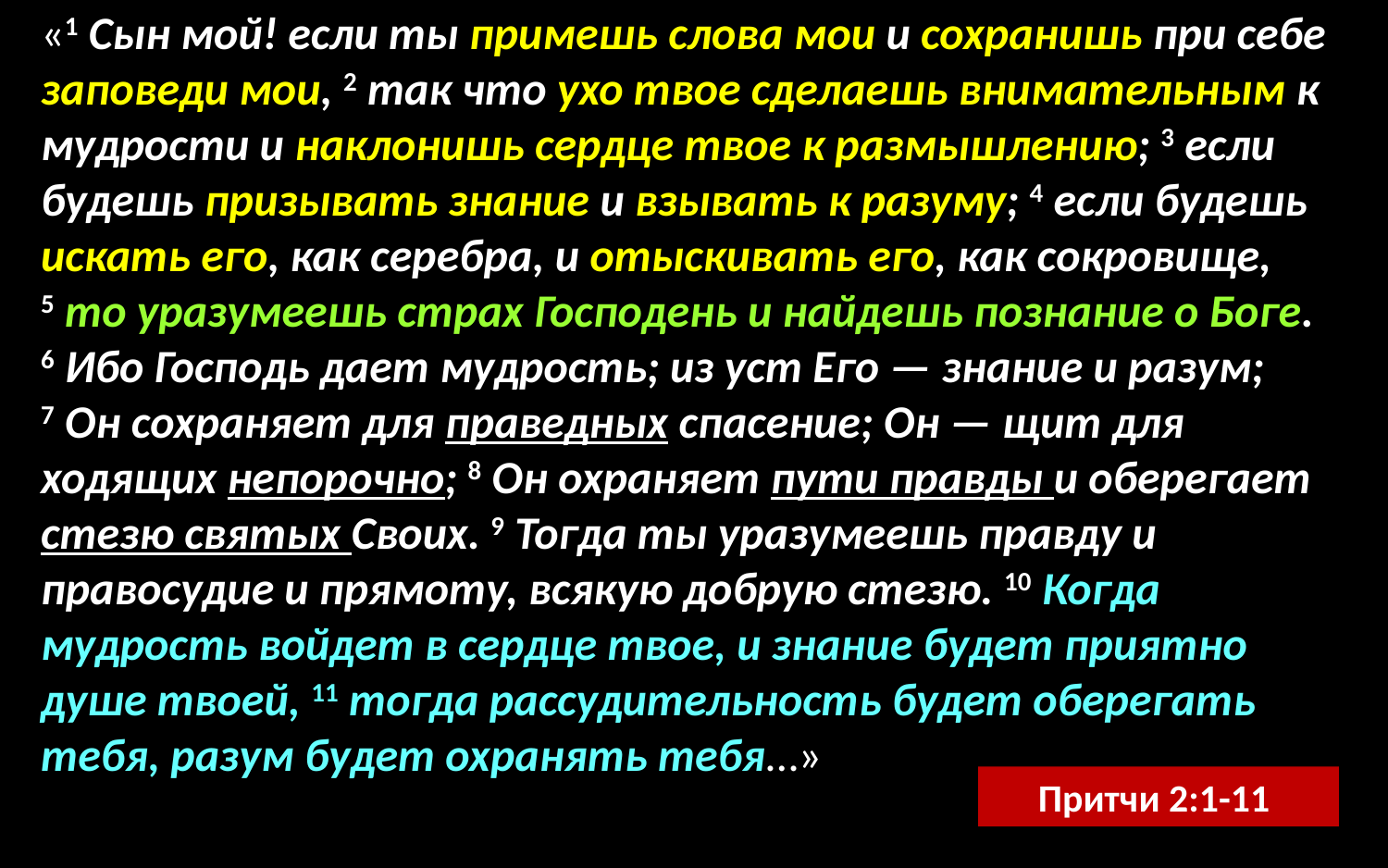

«1 Сын мой! если ты примешь слова мои и сохранишь при себе заповеди мои, 2 так что ухо твое сделаешь внимательным к мудрости и наклонишь сердце твое к размышлению; 3 если будешь призывать знание и взывать к разуму; 4 если будешь искать его, как серебра, и отыскивать его, как сокровище,
5 то уразумеешь страх Господень и найдешь познание о Боге.
6 Ибо Господь дает мудрость; из уст Его — знание и разум;
7 Он сохраняет для праведных спасение; Он — щит для ходящих непорочно; 8 Он охраняет пути правды и оберегает стезю святых Своих. 9 Тогда ты уразумеешь правду и правосудие и прямоту, всякую добрую стезю. 10 Когда мудрость войдет в сердце твое, и знание будет приятно душе твоей, 11 тогда рассудительность будет оберегать тебя, разум будет охранять тебя…»
Притчи 2:1-11